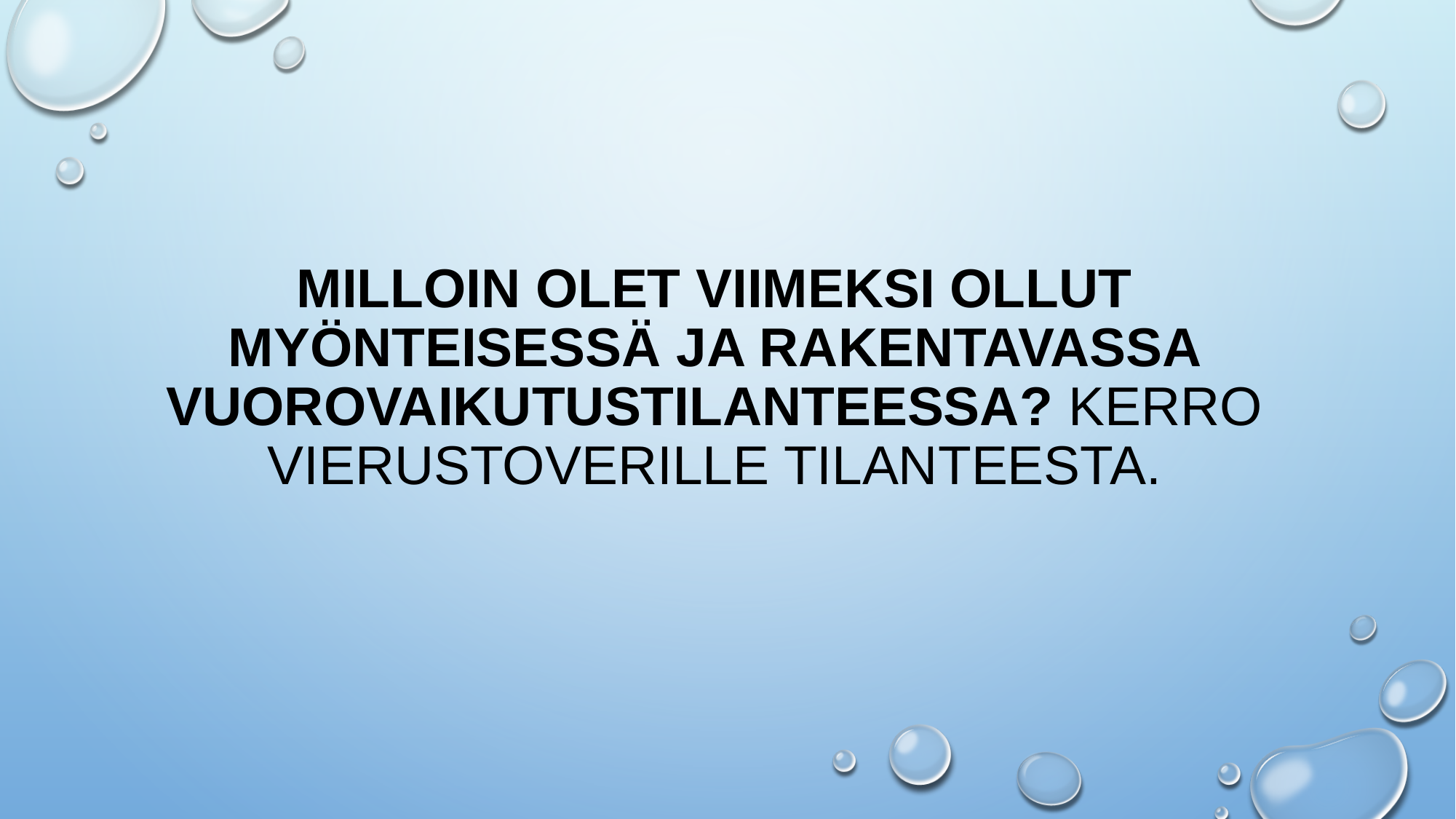

# Milloin olet viimeksi ollut myönteisessä ja rakentavassa vuorovaikutustilanteessa? Kerro vierustoverille tilanteesta.